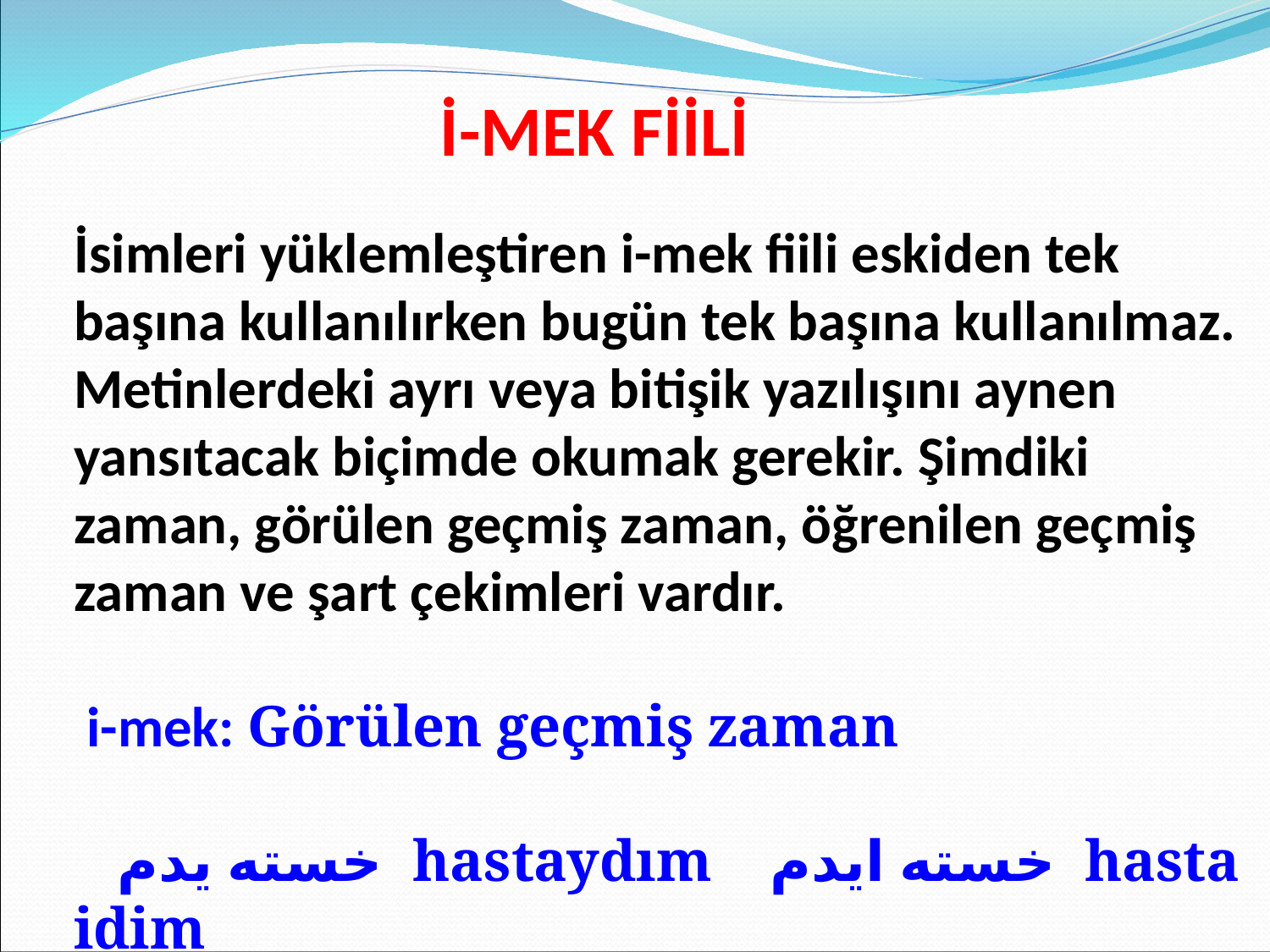

İ-MEK FİİLİ
İsimleri yüklemleştiren i-mek fiili eskiden tek başına kullanılırken bugün tek başına kullanılmaz. Metinlerdeki ayrı veya bitişik yazılışını aynen yansıtacak biçimde okumak gerekir. Şimdiki zaman, görülen geçmiş zaman, öğrenilen geçmiş zaman ve şart çekimleri vardır.

 i-mek: Görülen geçmiş zaman

   خسته يدم  hastaydım    خسته ايدم  hasta idim